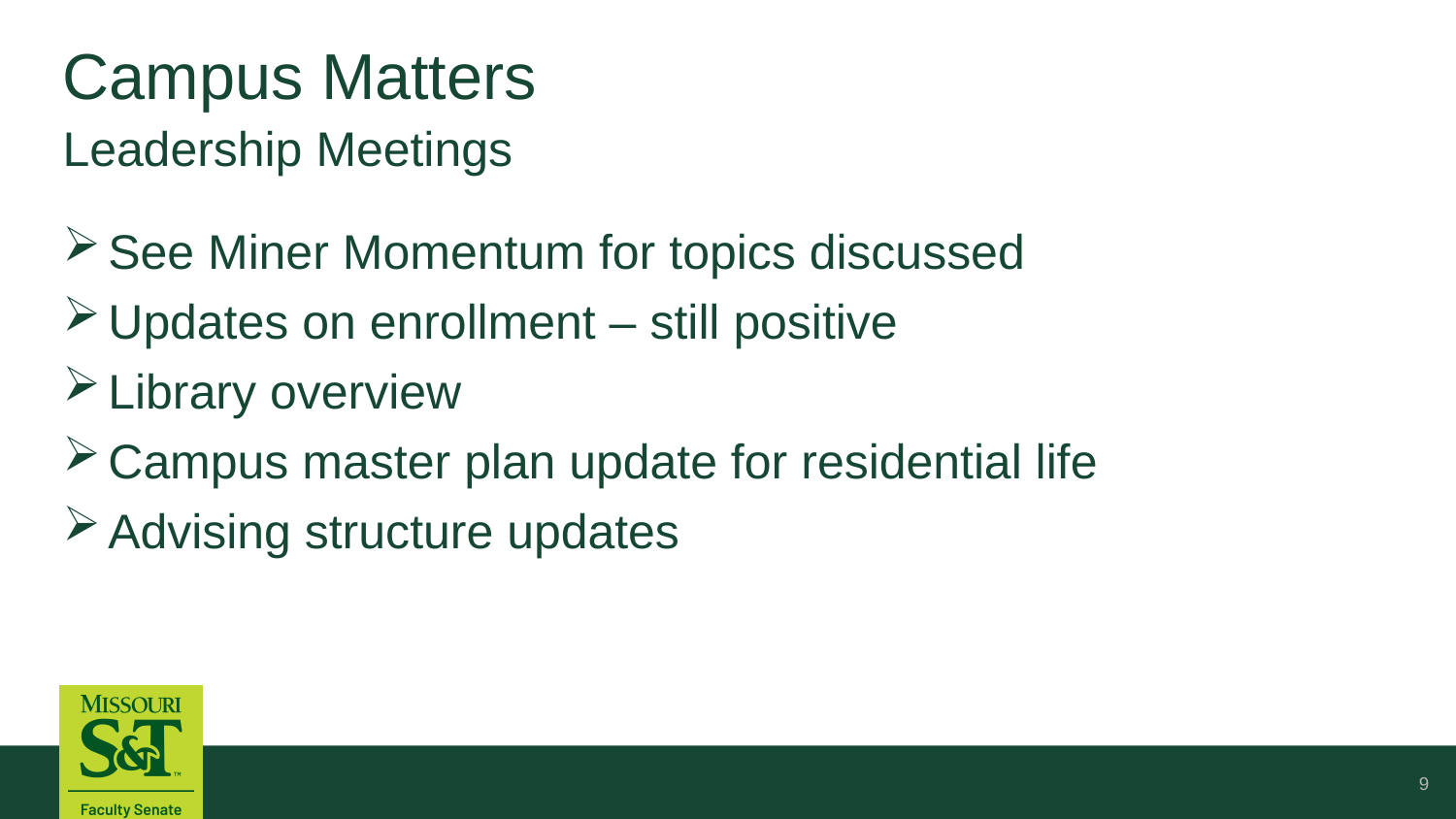

# Campus Matters
Leadership Meetings

See Miner Momentum for topics discussed
Updates on enrollment – still positive
Library overview
Campus master plan update for residential life
Advising structure updates

9